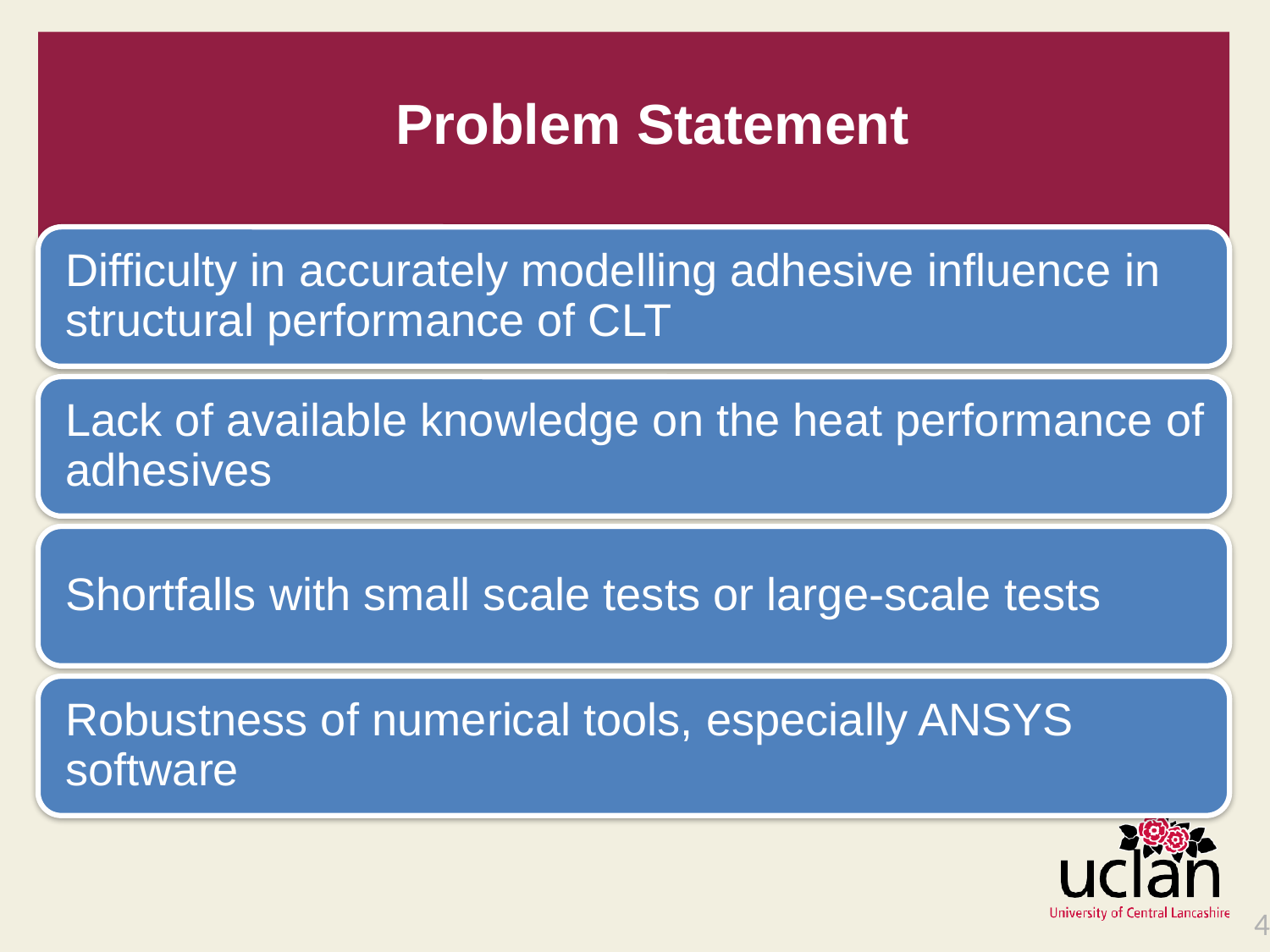

# Problem Statement
Difficulty in accurately modelling adhesive influence in structural performance of CLT
Lack of available knowledge on the heat performance of adhesives
Shortfalls with small scale tests or large-scale tests
Robustness of numerical tools, especially ANSYS software
4